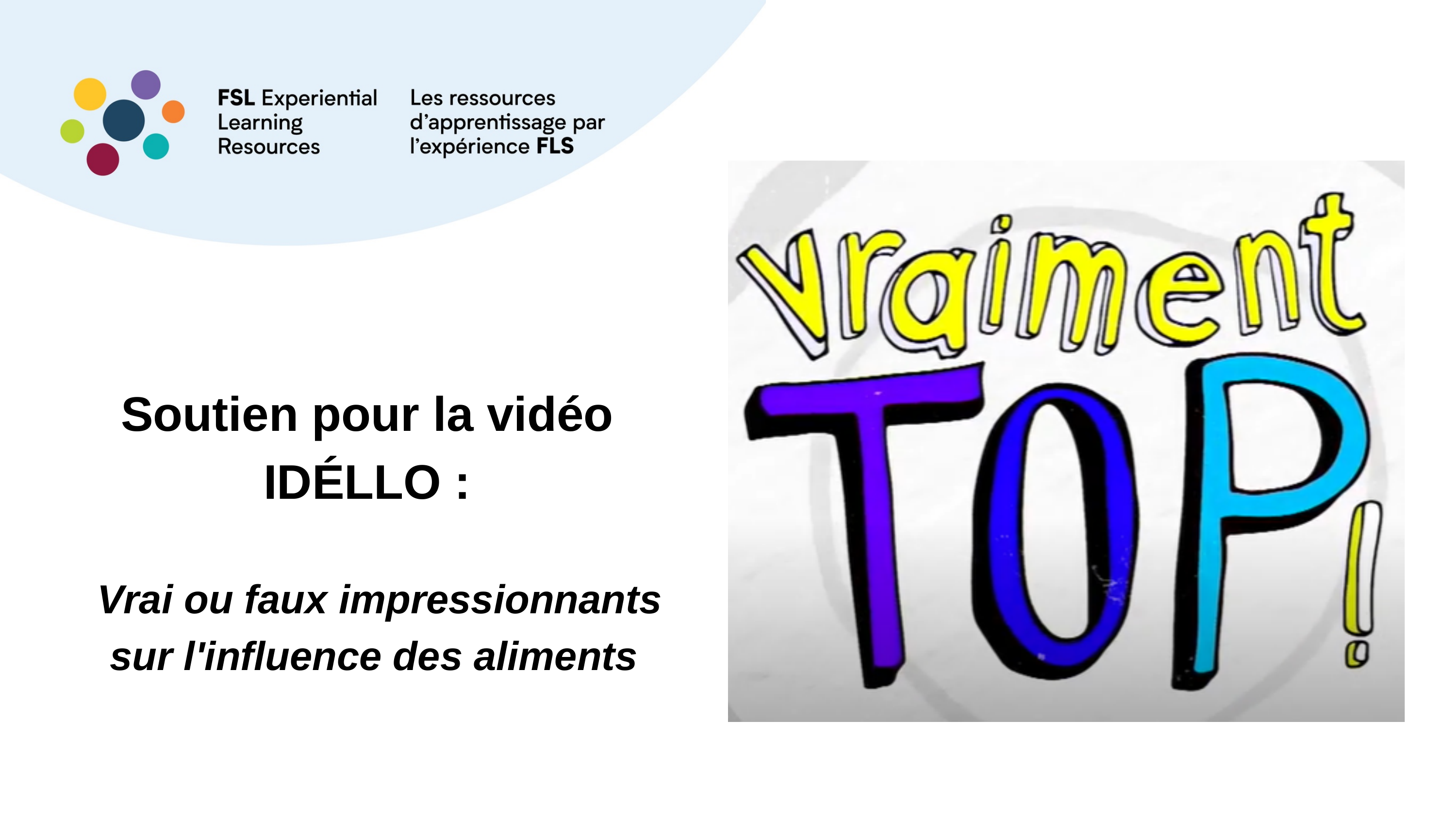

Soutien pour la vidéo
IDÉLLO :

 Vrai ou faux impressionnants sur l'influence des aliments